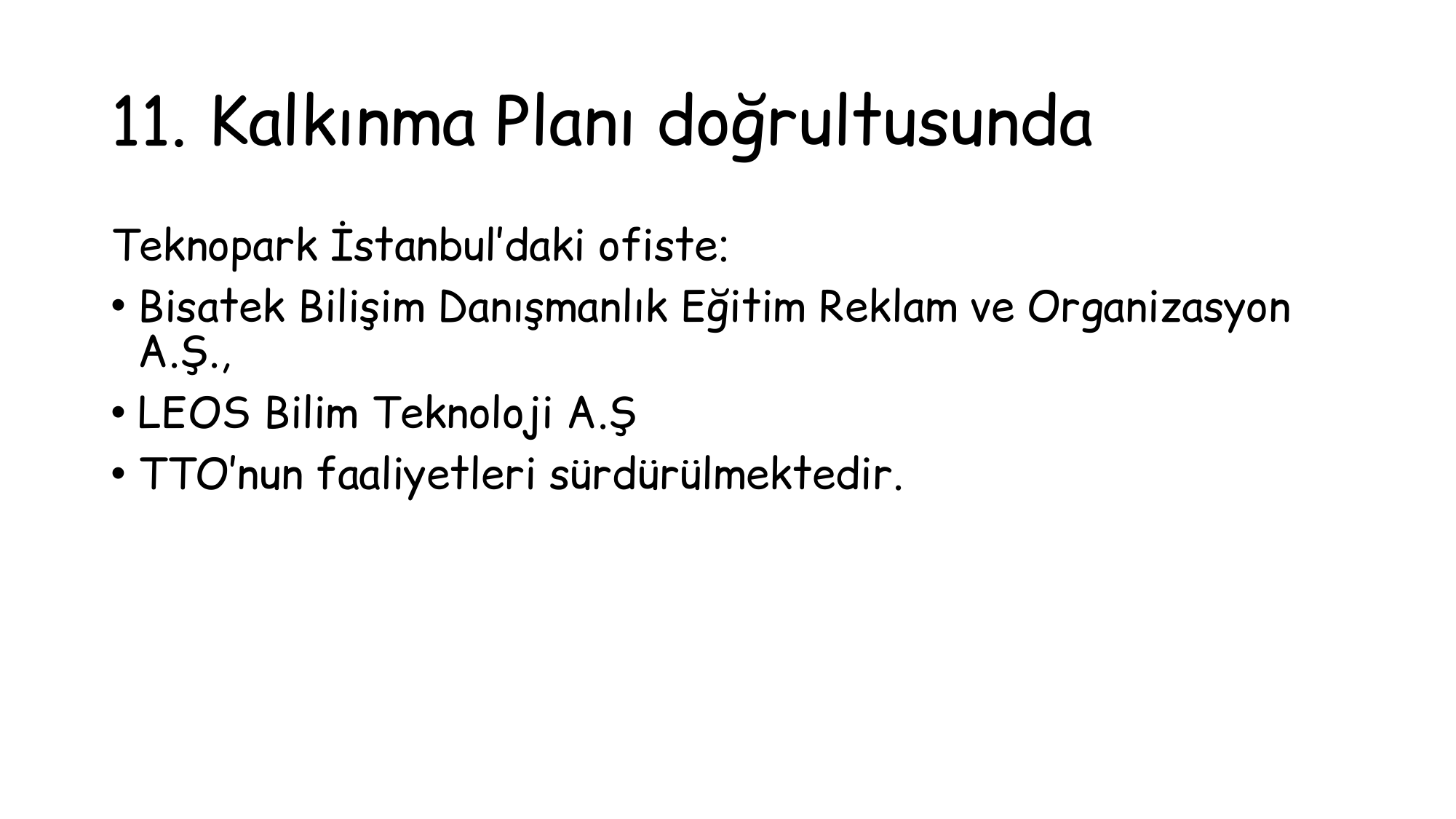

# 11. Kalkınma Planı doğrultusunda
Teknopark İstanbul’daki ofiste:
Bisatek Bilişim Danışmanlık Eğitim Reklam ve Organizasyon A.Ş.,
LEOS Bilim Teknoloji A.Ş
TTO’nun faaliyetleri sürdürülmektedir.